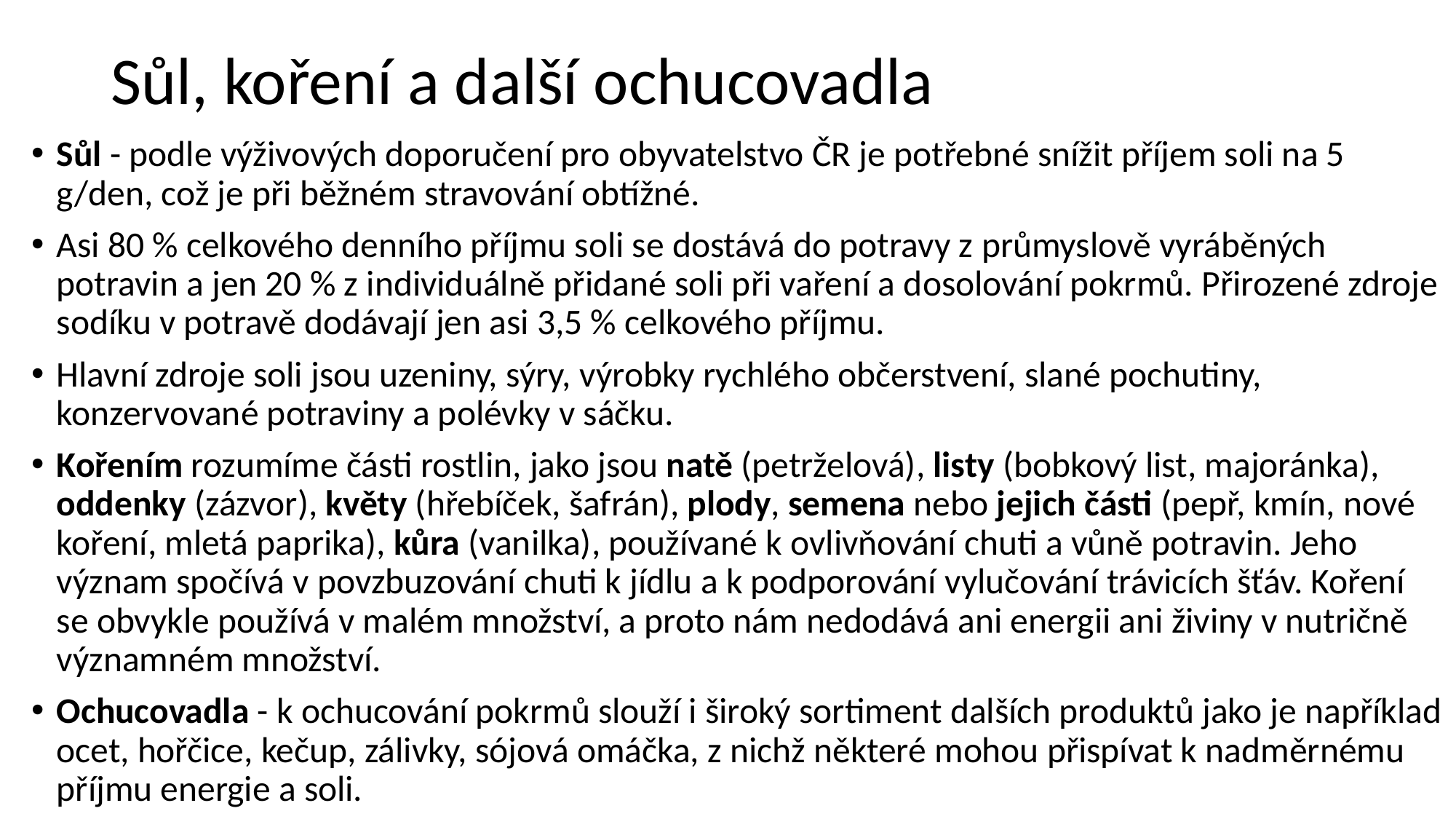

# Sůl, koření a další ochucovadla
Sůl - podle výživových doporučení pro obyvatelstvo ČR je potřebné snížit příjem soli na 5 g/den, což je při běžném stravování obtížné.
Asi 80 % celkového denního příjmu soli se dostává do potravy z průmyslově vyráběných potravin a jen 20 % z individuálně přidané soli při vaření a dosolování pokrmů. Přirozené zdroje sodíku v potravě dodávají jen asi 3,5 % celkového příjmu.
Hlavní zdroje soli jsou uzeniny, sýry, výrobky rychlého občerstvení, slané pochutiny, konzervované potraviny a polévky v sáčku.
Kořením rozumíme části rostlin, jako jsou natě (petrželová), listy (bobkový list, majoránka), oddenky (zázvor), květy (hřebíček, šafrán), plody, semena nebo jejich části (pepř, kmín, nové koření, mletá paprika), kůra (vanilka), používané k ovlivňování chuti a vůně potravin. Jeho význam spočívá v povzbuzování chuti k jídlu a k podporování vylučování trávicích šťáv. Koření se obvykle používá v malém množství, a proto nám nedodává ani energii ani živiny v nutričně významném množství.
Ochucovadla - k ochucování pokrmů slouží i široký sortiment dalších produktů jako je například ocet, hořčice, kečup, zálivky, sójová omáčka, z nichž některé mohou přispívat k nadměrnému příjmu energie a soli.